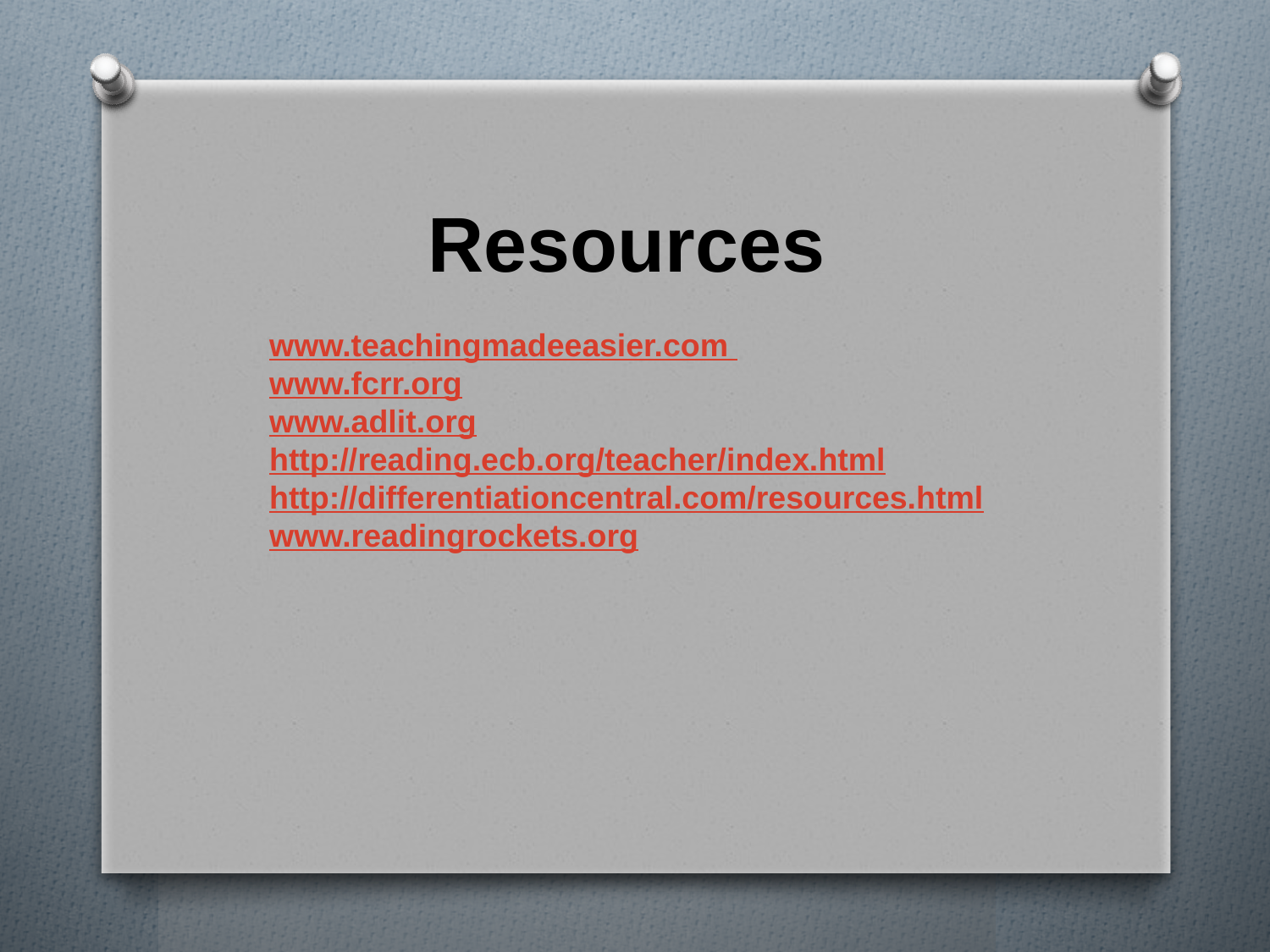

Resources

www.teachingmadeeasier.com
www.fcrr.org
www.adlit.org
http://reading.ecb.org/teacher/index.html
http://differentiationcentral.com/resources.html
www.readingrockets.org